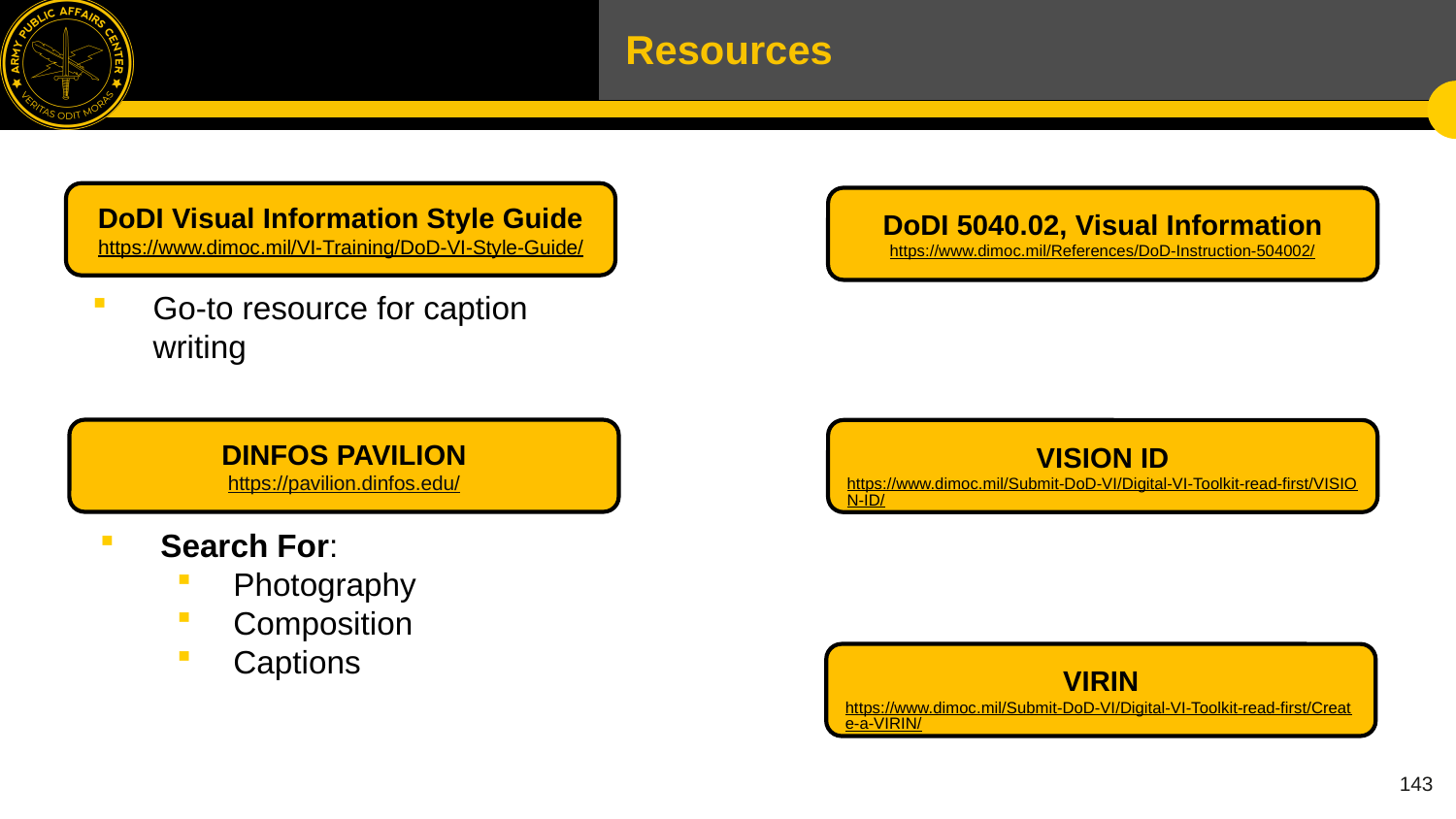

# Resources
DoDI Visual Information Style Guide
https://www.dimoc.mil/VI-Training/DoD-VI-Style-Guide/
DoDI 5040.02, Visual Information
https://www.dimoc.mil/References/DoD-Instruction-504002/
Go-to resource for caption writing

DINFOS PAVILION
https://pavilion.dinfos.edu/
VISION ID
https://www.dimoc.mil/Submit-DoD-VI/Digital-VI-Toolkit-read-first/VISION-ID/
Search For:
Photography
Composition
Captions

VIRIN
https://www.dimoc.mil/Submit-DoD-VI/Digital-VI-Toolkit-read-first/Create-a-VIRIN/
143